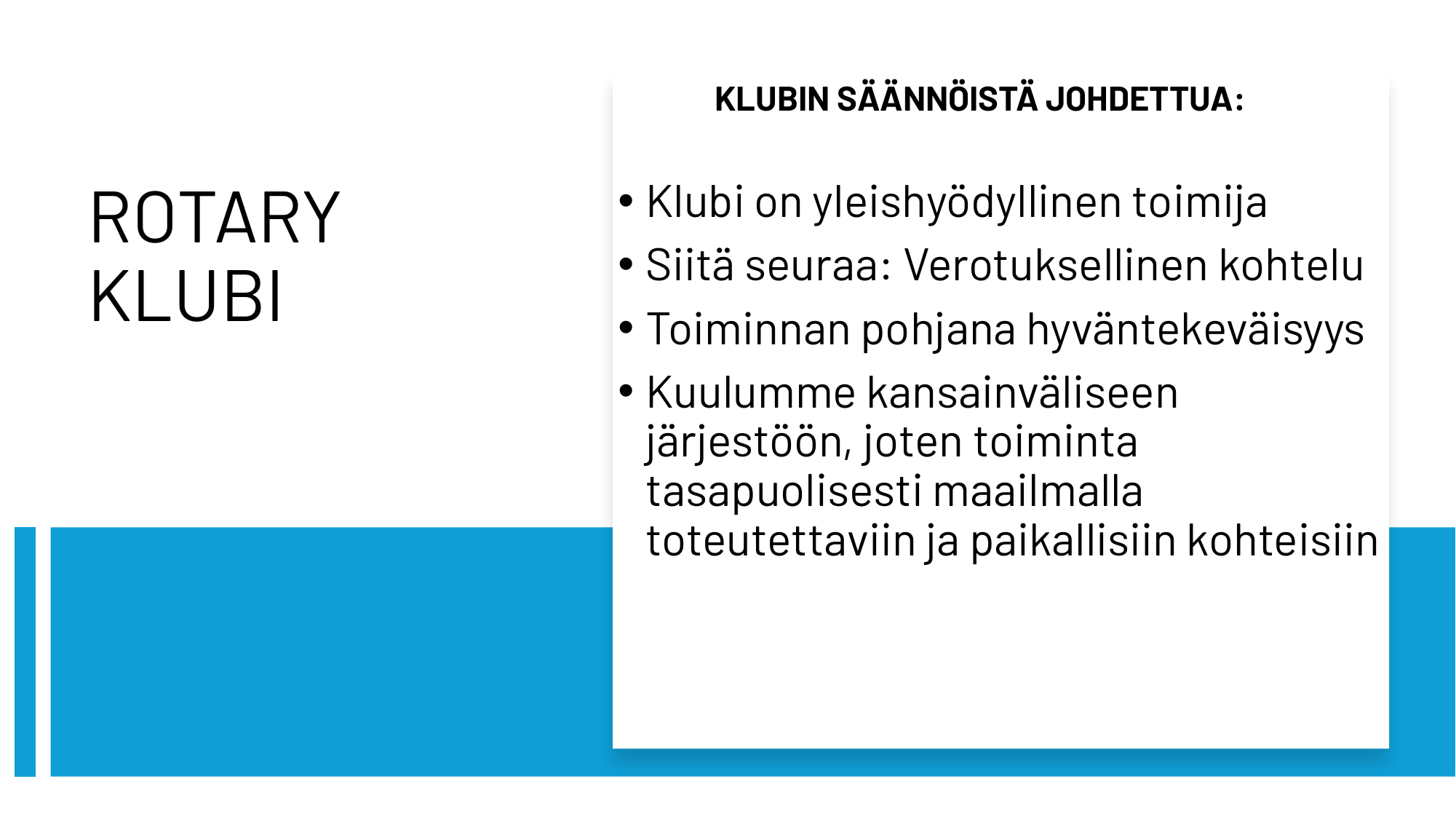

KLUBIN SÄÄNNÖISTÄ JOHDETTUA:

Klubi on yleishyödyllinen toimija
Siitä seuraa: Verotuksellinen kohtelu
Toiminnan pohjana hyväntekeväisyys
Kuulumme kansainväliseen järjestöön, joten toiminta tasapuolisesti maailmalla toteutettaviin ja paikallisiin kohteisiin

# ROTARY KLUBI